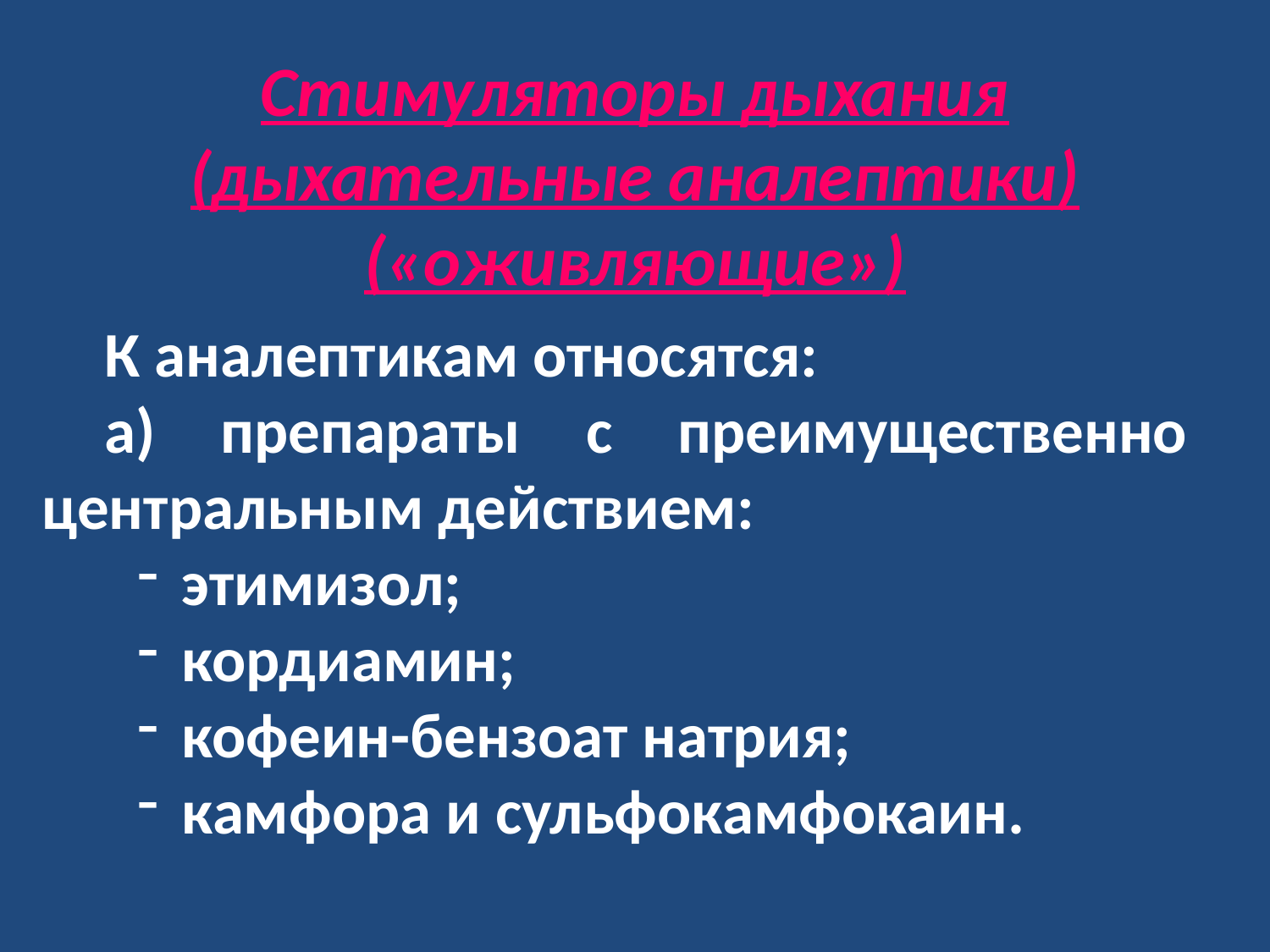

Стимуляторы дыхания (дыхательные аналептики) («оживляющие»)
К аналептикам относятся:
а) препараты с преимущественно центральным действием:
 этимизол;
 кордиамин;
 кофеин-бензоат натрия;
 камфора и сульфокамфокаин.